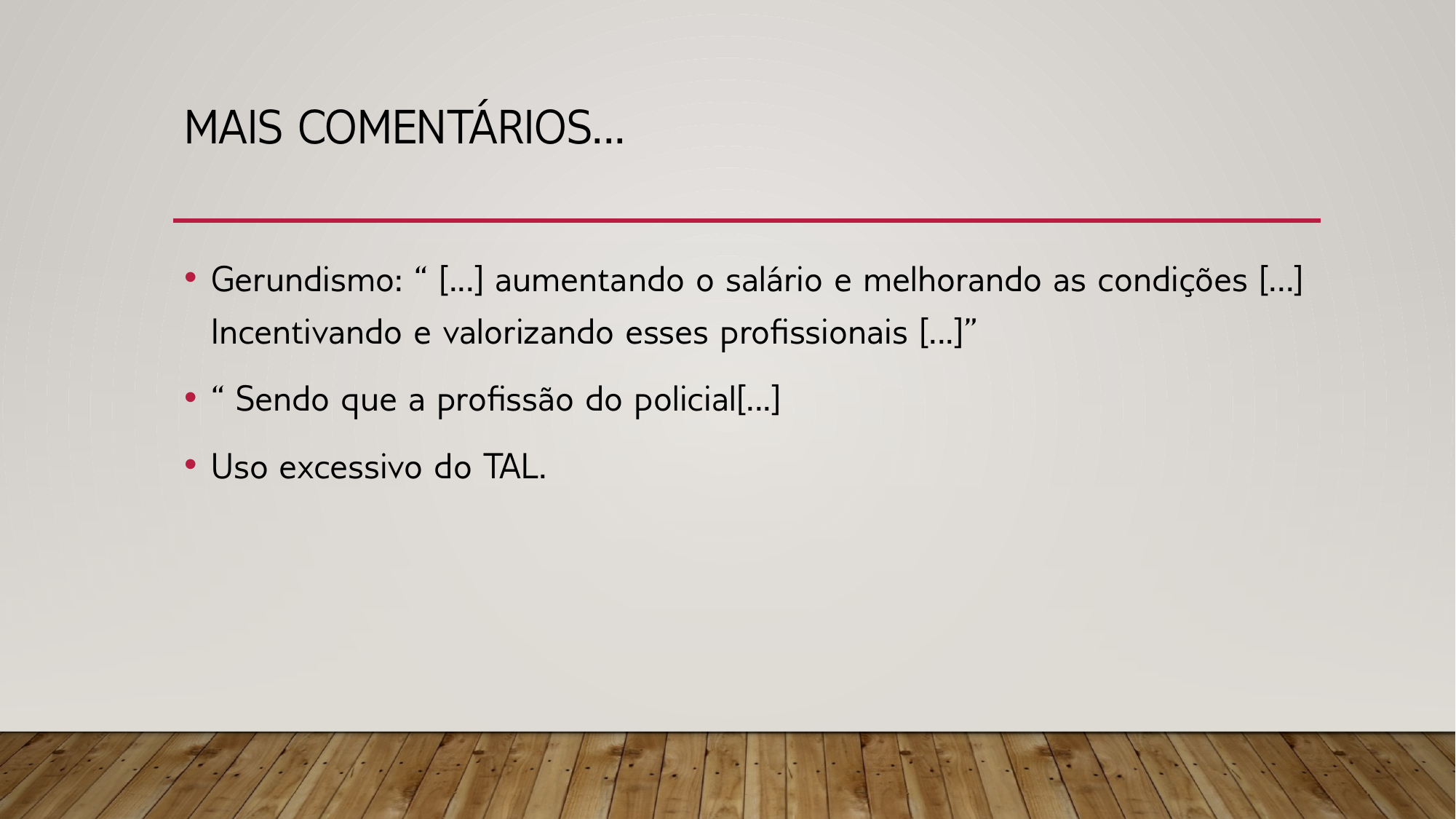

# Mais comentários...
Gerundismo: “ [...] aumentando o salário e melhorando as condições [...] Incentivando e valorizando esses profissionais [...]”
“ Sendo que a profissão do policial[...]
Uso excessivo do TAL.